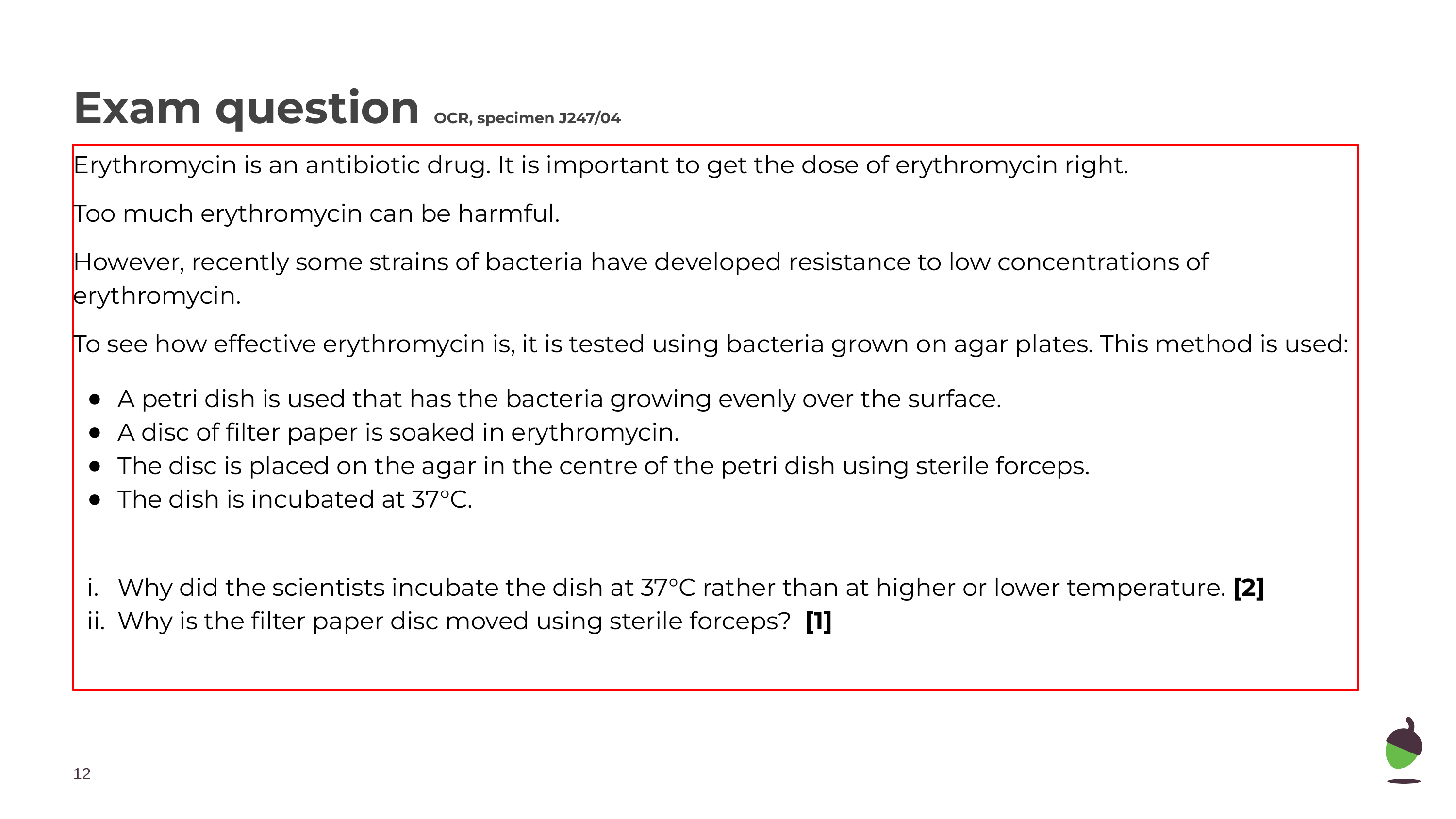

# Exam question OCR, specimen J247/04
Erythromycin is an antibiotic drug. It is important to get the dose of erythromycin right.
Too much erythromycin can be harmful.
However, recently some strains of bacteria have developed resistance to low concentrations of erythromycin.
To see how effective erythromycin is, it is tested using bacteria grown on agar plates. This method is used:
A petri dish is used that has the bacteria growing evenly over the surface.
A disc of filter paper is soaked in erythromycin.
The disc is placed on the agar in the centre of the petri dish using sterile forceps.
The dish is incubated at 37°C.

Why did the scientists incubate the dish at 37°C rather than at higher or lower temperature. [2]
Why is the filter paper disc moved using sterile forceps?  [1]

12